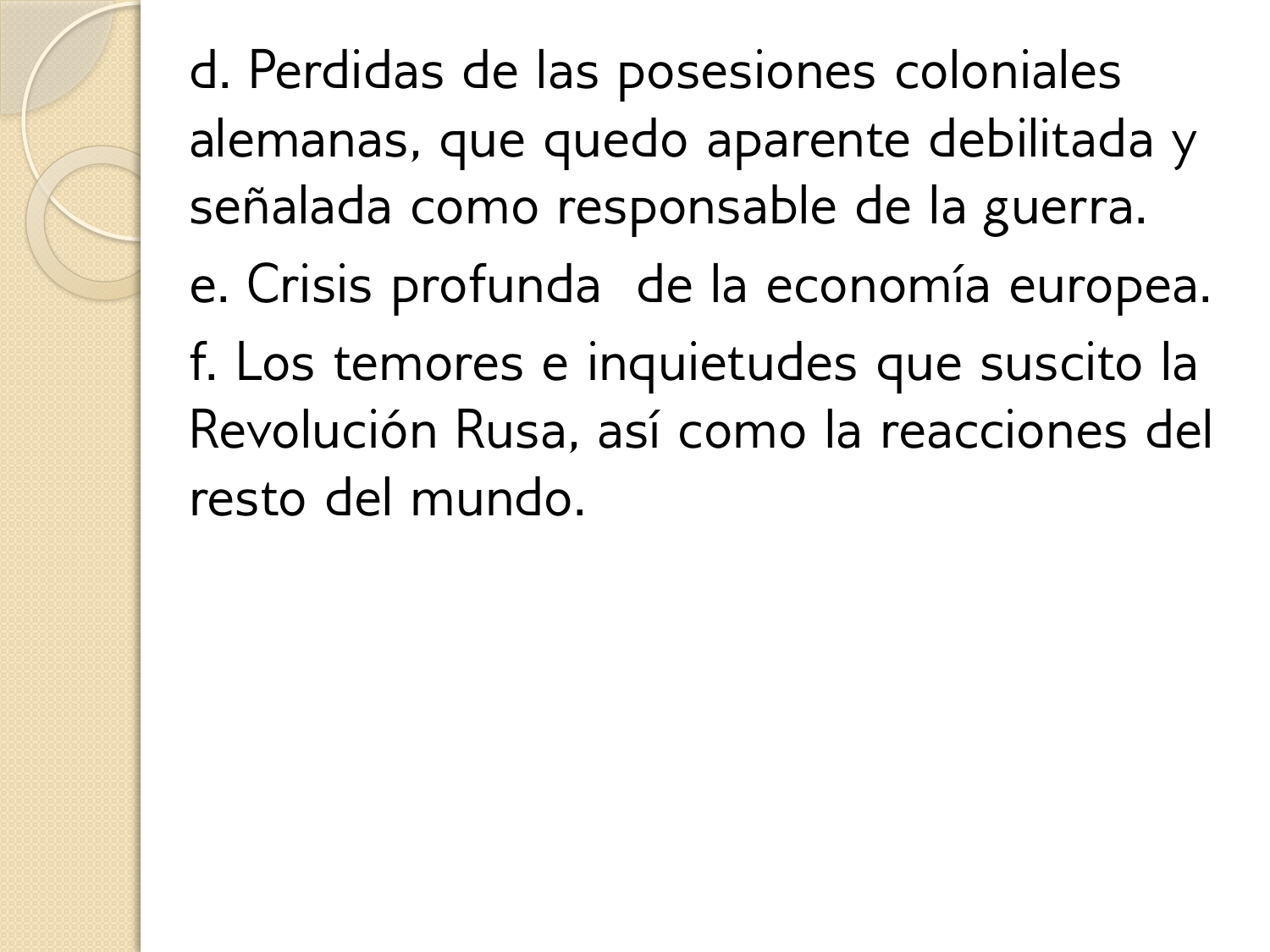

d. Perdidas de las posesiones coloniales alemanas, que quedo aparente debilitada y señalada como responsable de la guerra.
e. Crisis profunda  de la economía europea.
f. Los temores e inquietudes que suscito la Revolución Rusa, así como la reacciones del resto del mundo.